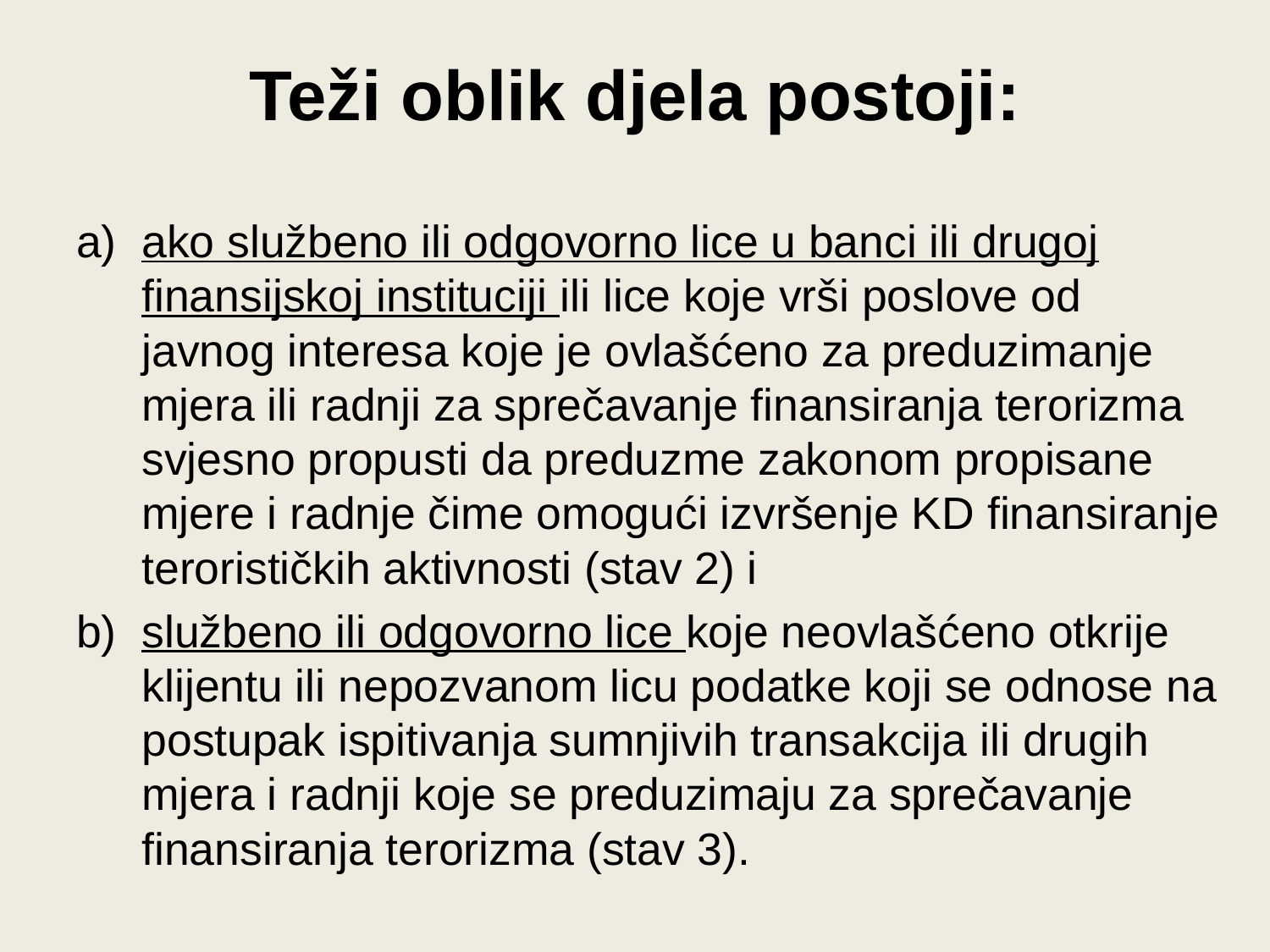

# Teži oblik djela postoji:
ako službeno ili odgovorno lice u banci ili drugoj finansijskoj instituciji ili lice koje vrši poslove od javnog interesa koje je ovlašćeno za preduzimanje mjera ili radnji za sprečavanje finansiranja terorizma svjesno propusti da preduzme zakonom propisane mjere i radnje čime omogući izvršenje KD finansiranje terorističkih aktivnosti (stav 2) i
službeno ili odgovorno lice koje neovlašćeno otkrije klijentu ili nepozvanom licu podatke koji se odnose na postupak ispitivanja sumnjivih transakcija ili drugih mjera i radnji koje se preduzimaju za sprečavanje finansiranja terorizma (stav 3).